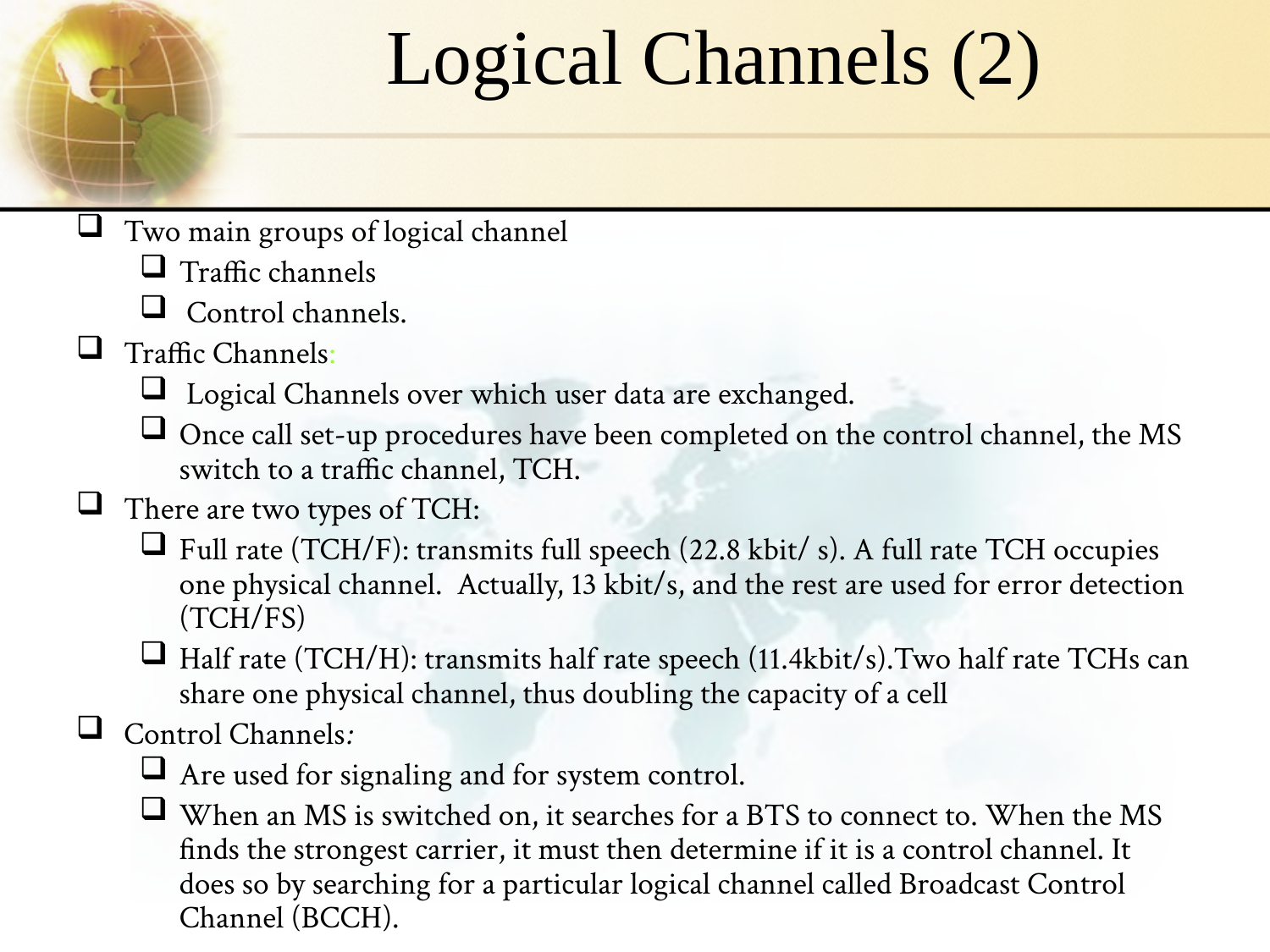

# Logical Channels (2)
Two main groups of logical channel
Traffic channels
 Control channels.
Traffic Channels:
 Logical Channels over which user data are exchanged.
Once call set-up procedures have been completed on the control channel, the MS switch to a traffic channel, TCH.
There are two types of TCH:
Full rate (TCH/F): transmits full speech (22.8 kbit/ s). A full rate TCH occupies one physical channel.  Actually, 13 kbit/s, and the rest are used for error detection (TCH/FS)
Half rate (TCH/H): transmits half rate speech (11.4kbit/s).Two half rate TCHs can share one physical channel, thus doubling the capacity of a cell
Control Channels:
Are used for signaling and for system control.
When an MS is switched on, it searches for a BTS to connect to. When the MS finds the strongest carrier, it must then determine if it is a control channel. It does so by searching for a particular logical channel called Broadcast Control Channel (BCCH).